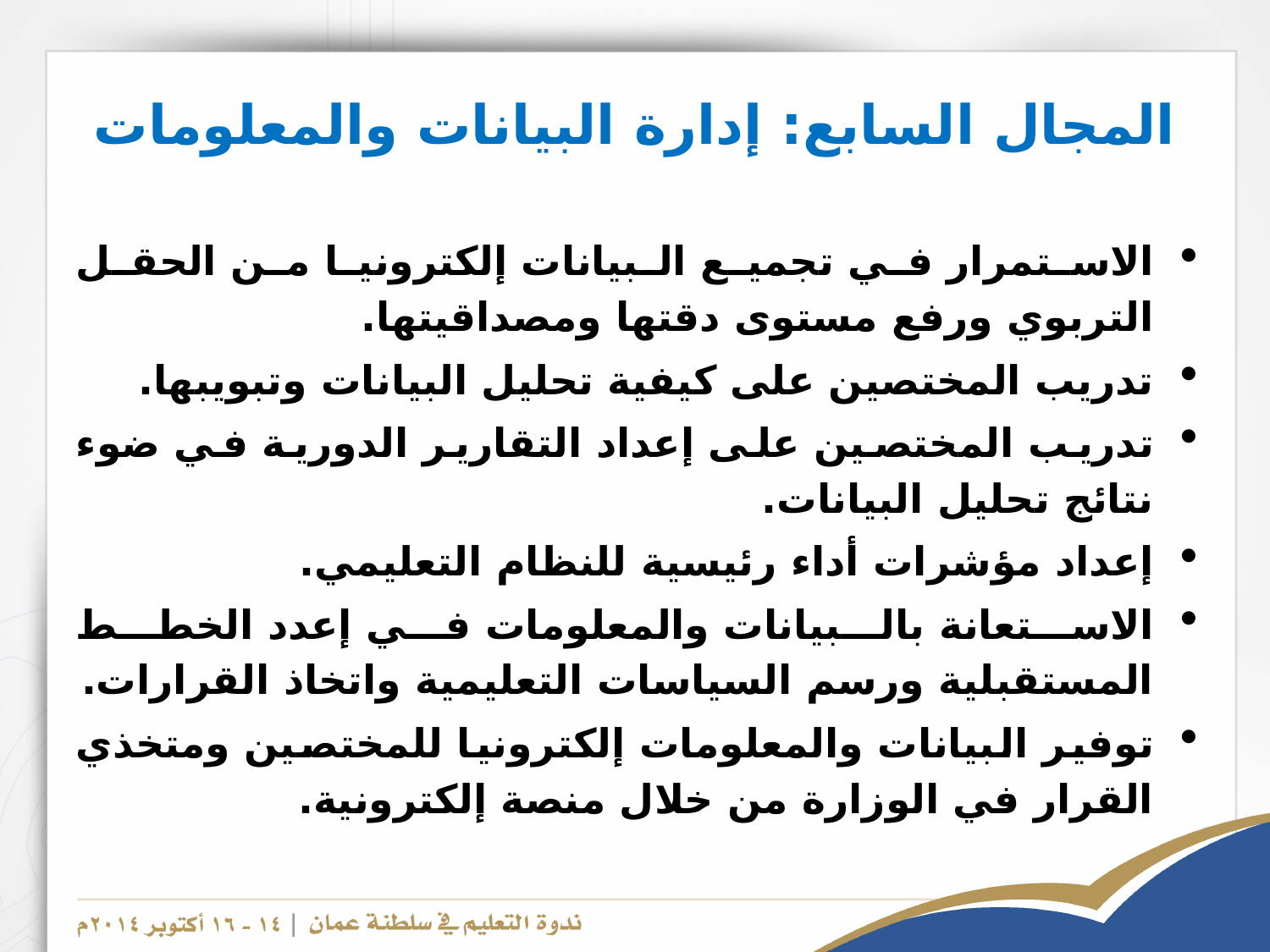

# المجال السابع: إدارة البيانات والمعلومات
الاستمرار في تجميع البيانات إلكترونيا من الحقل التربوي ورفع مستوى دقتها ومصداقيتها.
تدريب المختصين على كيفية تحليل البيانات وتبويبها.
تدريب المختصين على إعداد التقارير الدورية في ضوء نتائج تحليل البيانات.
إعداد مؤشرات أداء رئيسية للنظام التعليمي.
الاستعانة بالبيانات والمعلومات في إعدد الخطط المستقبلية ورسم السياسات التعليمية واتخاذ القرارات.
توفير البيانات والمعلومات إلكترونيا للمختصين ومتخذي القرار في الوزارة من خلال منصة إلكترونية.